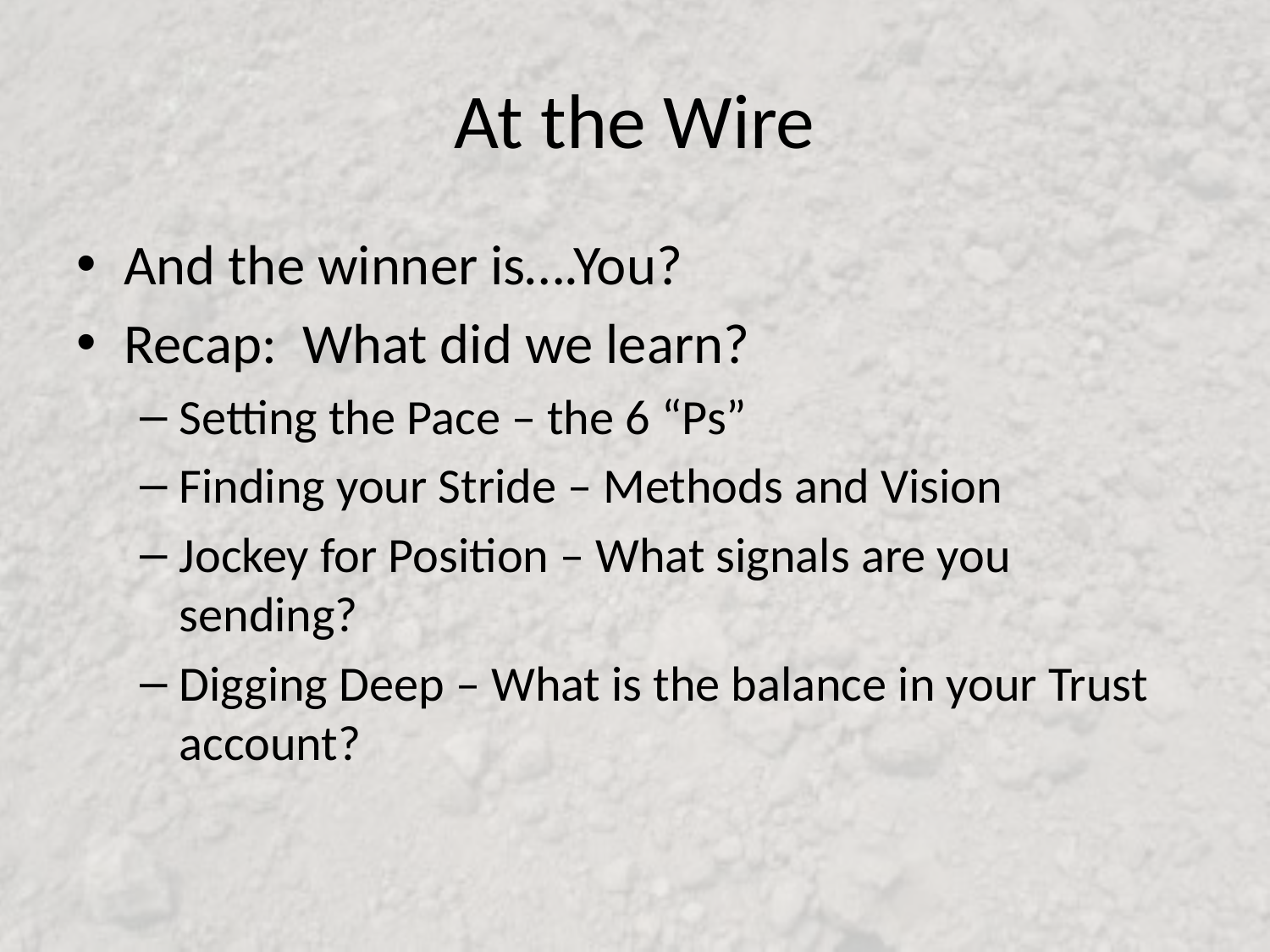

# At the Wire
And the winner is….You?
Recap:  What did we learn?
Setting the Pace – the 6 “Ps”
Finding your Stride – Methods and Vision
Jockey for Position – What signals are you sending?
Digging Deep – What is the balance in your Trust account?